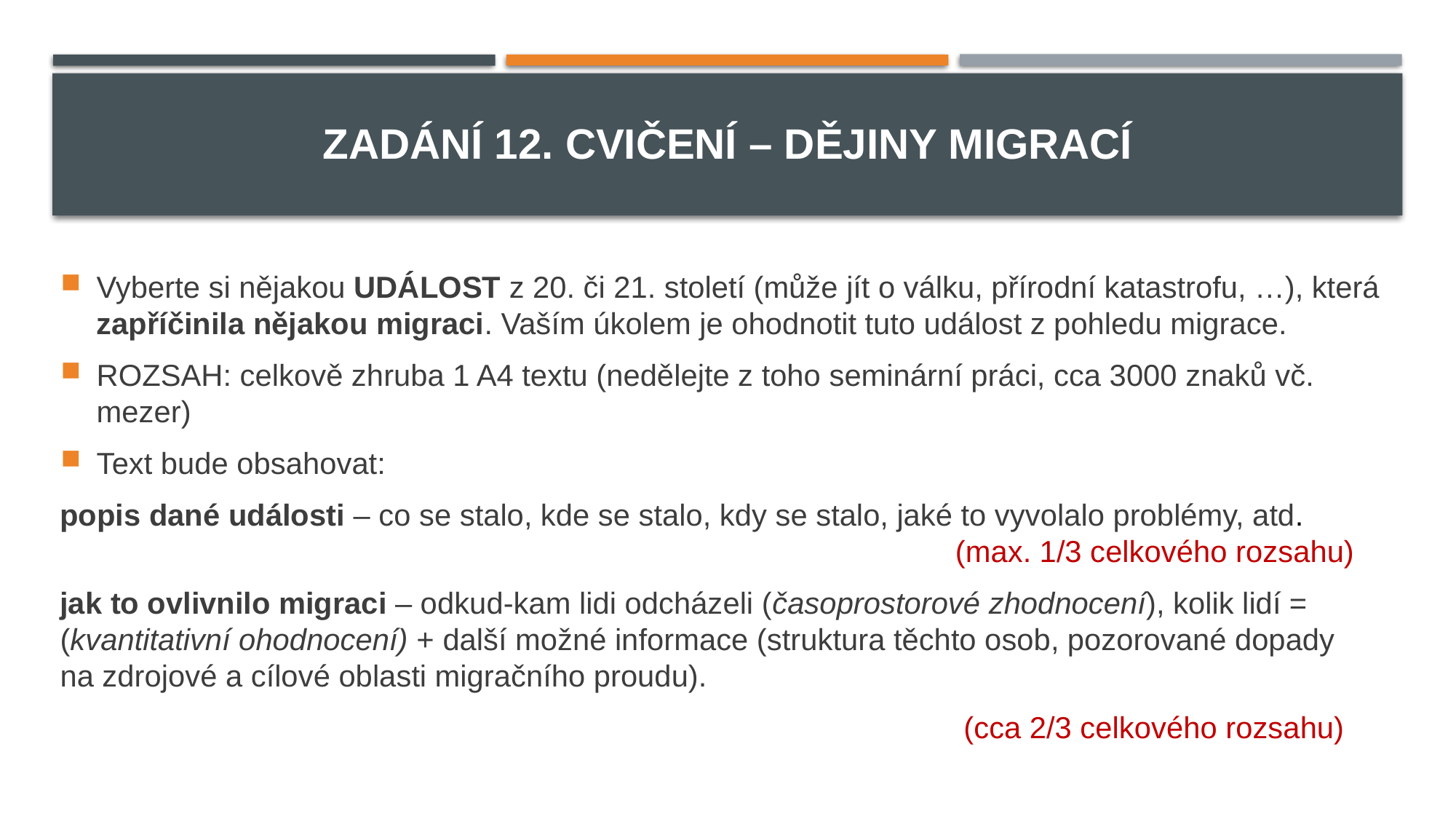

# Zadání 12. cvičení – DĚJINY MIGRACÍ
Vyberte si nějakou UDÁLOST z 20. či 21. století (může jít o válku, přírodní katastrofu, …), která zapříčinila nějakou migraci. Vaším úkolem je ohodnotit tuto událost z pohledu migrace.
ROZSAH: celkově zhruba 1 A4 textu (nedělejte z toho seminární práci, cca 3000 znaků vč. mezer)
Text bude obsahovat:
popis dané události – co se stalo, kde se stalo, kdy se stalo, jaké to vyvolalo problémy, atd.
                                                                                                           (max. 1/3 celkového rozsahu)
jak to ovlivnilo migraci – odkud-kam lidi odcházeli (časoprostorové zhodnocení), kolik lidí = (kvantitativní ohodnocení) + další možné informace (struktura těchto osob, pozorované dopady
na zdrojové a cílové oblasti migračního proudu).
                                                                                                            (cca 2/3 celkového rozsahu)